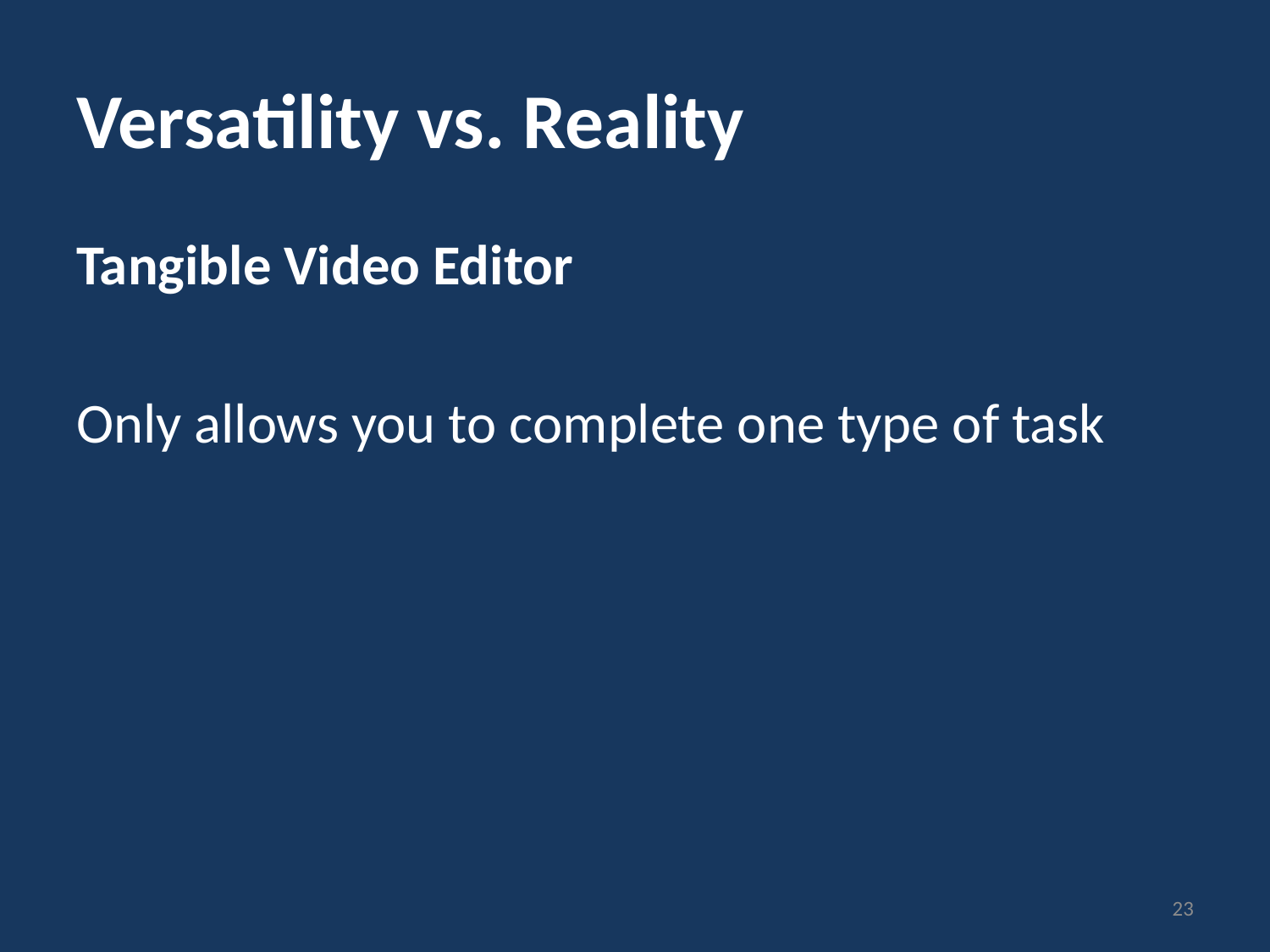

# Versatility vs. Reality
Tangible Video Editor

Only allows you to complete one type of task
23